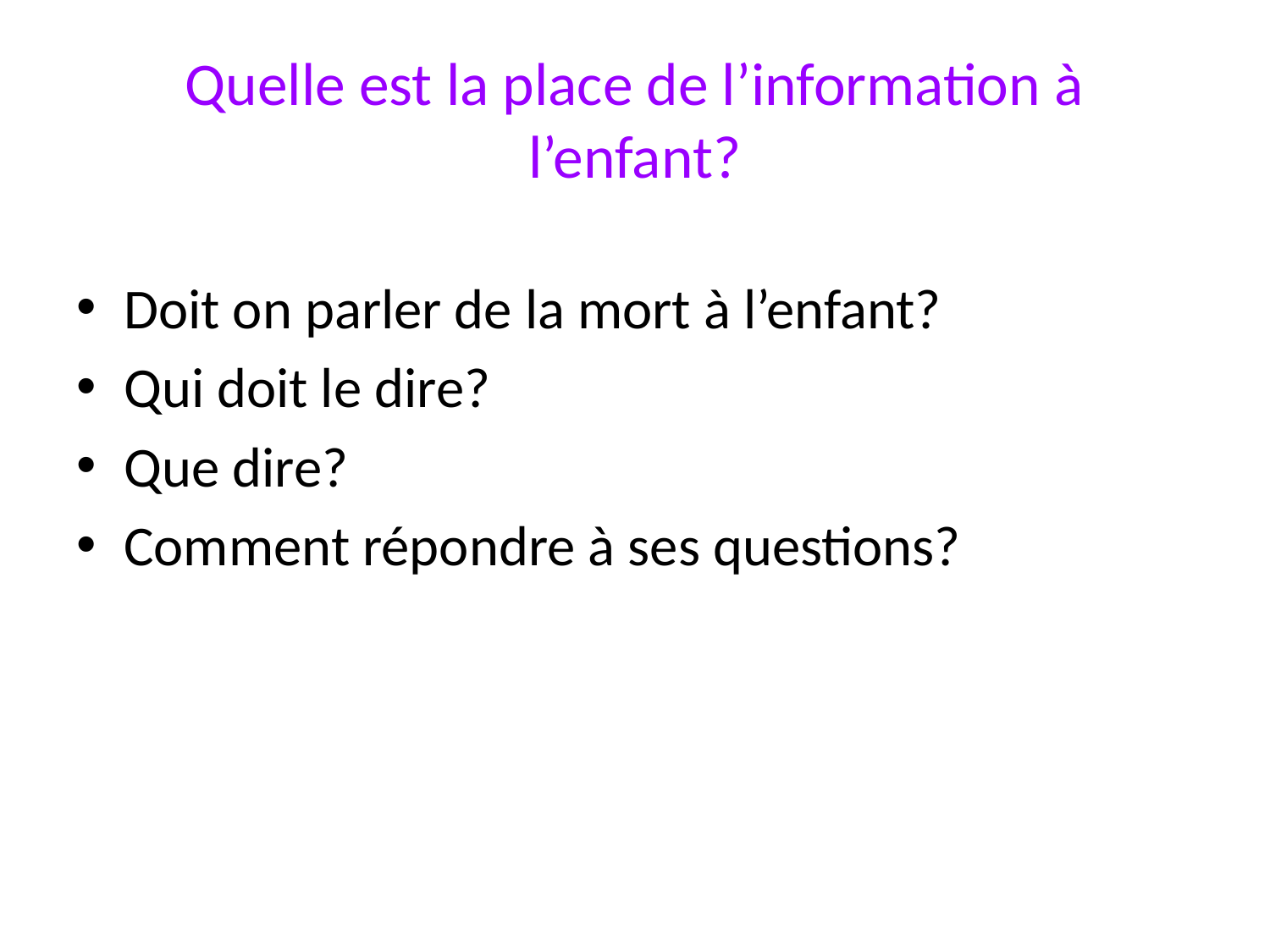

# Quelle est la place de l’information à l’enfant?
Doit on parler de la mort à l’enfant?
Qui doit le dire?
Que dire?
Comment répondre à ses questions?